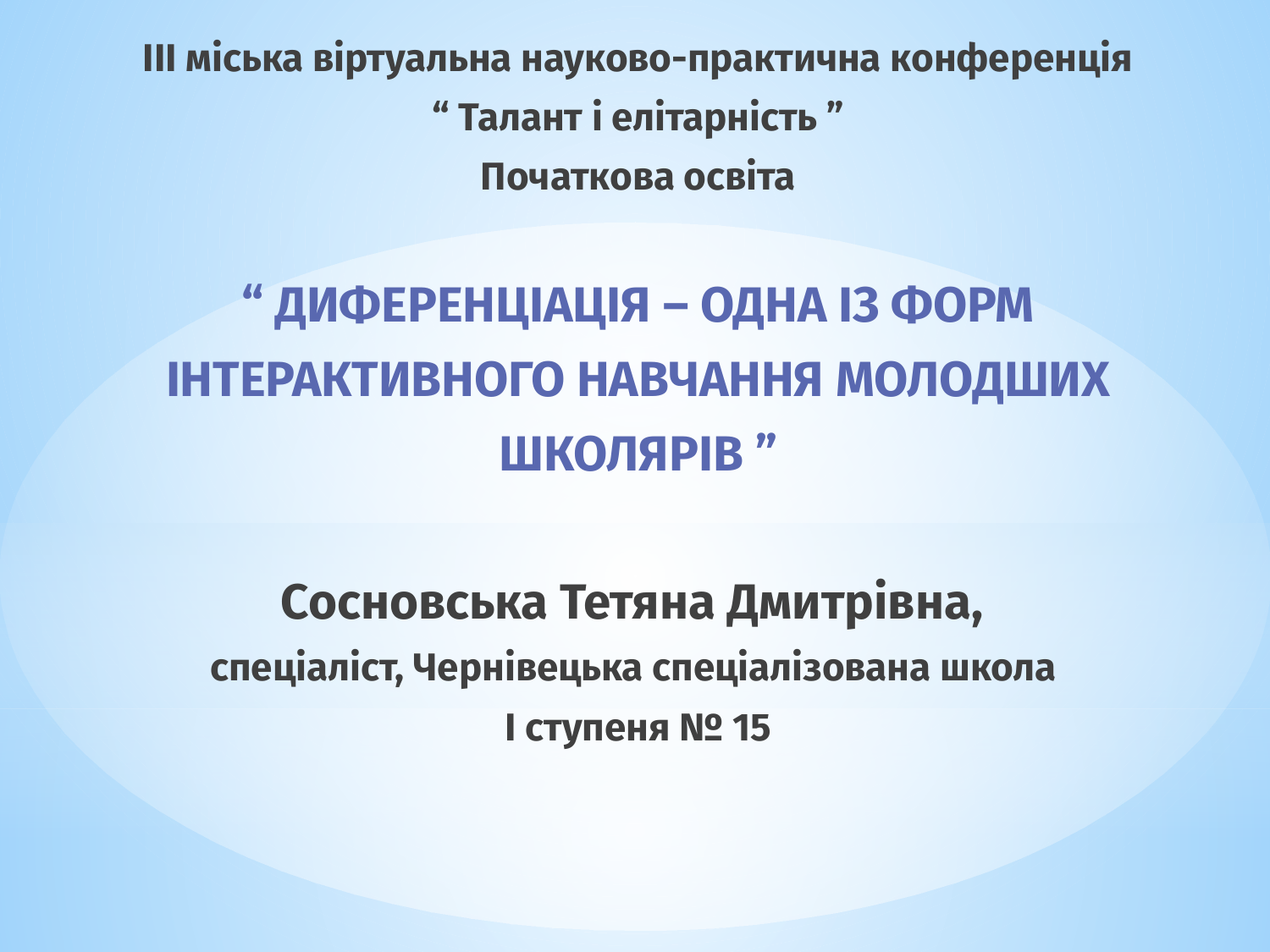

ІІІ міська віртуальна науково-практична конференція
“ Талант і елітарність ”
Початкова освіта

“ ДИФЕРЕНЦІАЦІЯ – ОДНА ІЗ ФОРМ
 ІНТЕРАКТИВНОГО НАВЧАННЯ МОЛОДШИХ
ШКОЛЯРІВ ”

Сосновська Тетяна Дмитрівна,
спеціаліст, Чернівецька спеціалізована школа
І ступеня № 15